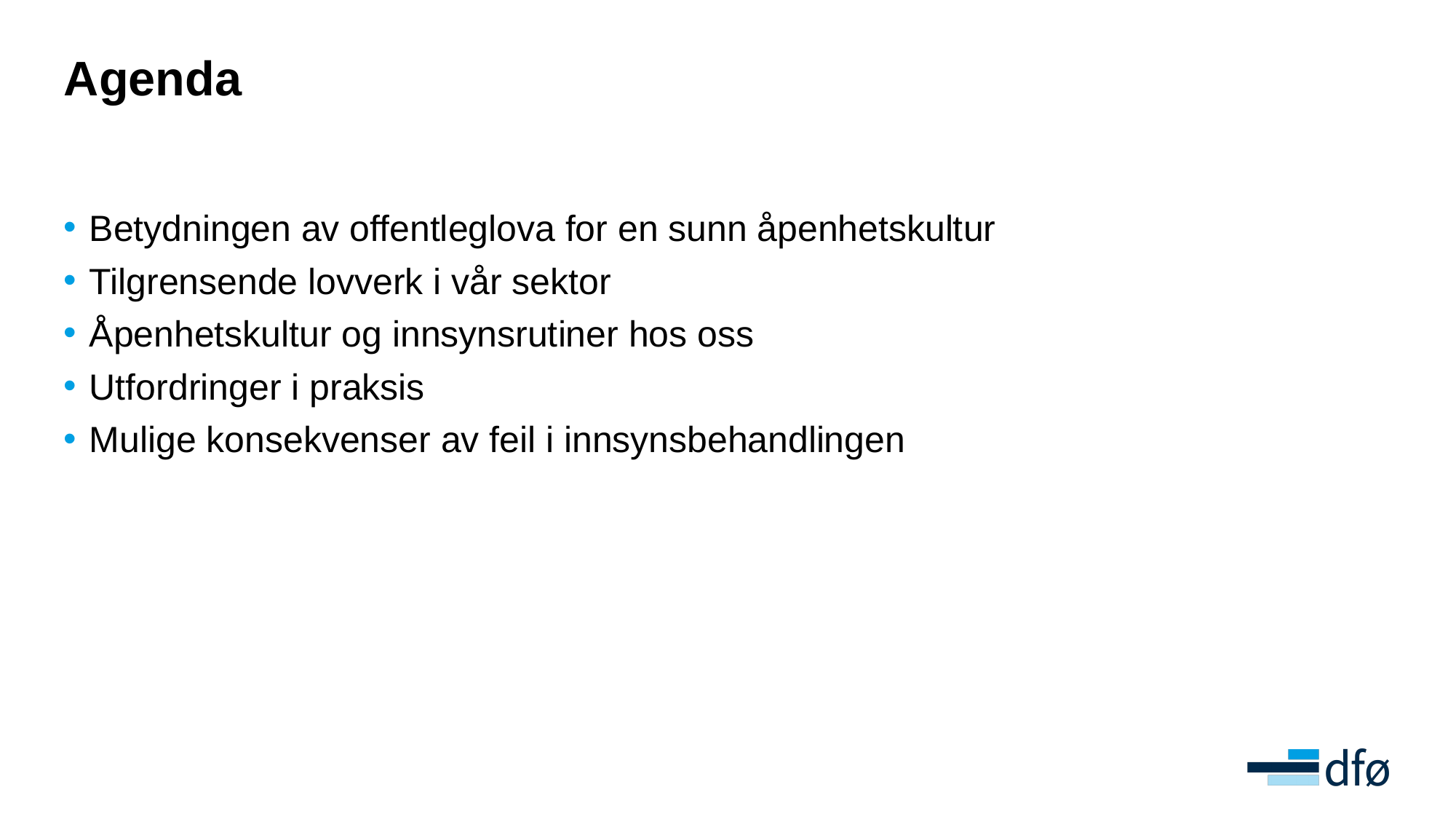

# Agenda
Betydningen av offentleglova for en sunn åpenhetskultur
Tilgrensende lovverk i vår sektor
Åpenhetskultur og innsynsrutiner hos oss
Utfordringer i praksis
Mulige konsekvenser av feil i innsynsbehandlingen